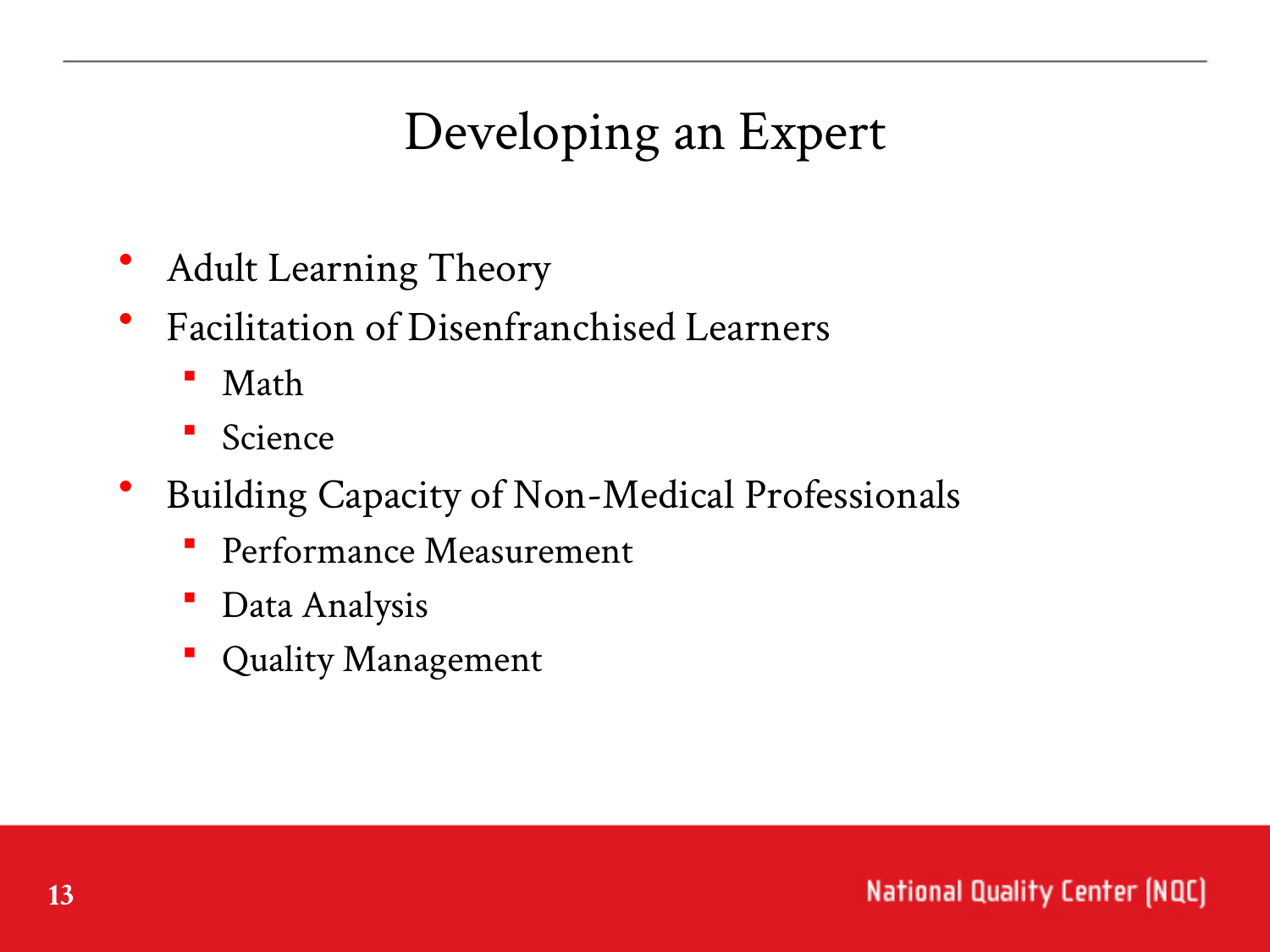

# Developing an Expert
Adult Learning Theory
Facilitation of Disenfranchised Learners
Math
Science
Building Capacity of Non-Medical Professionals
Performance Measurement
Data Analysis
Quality Management